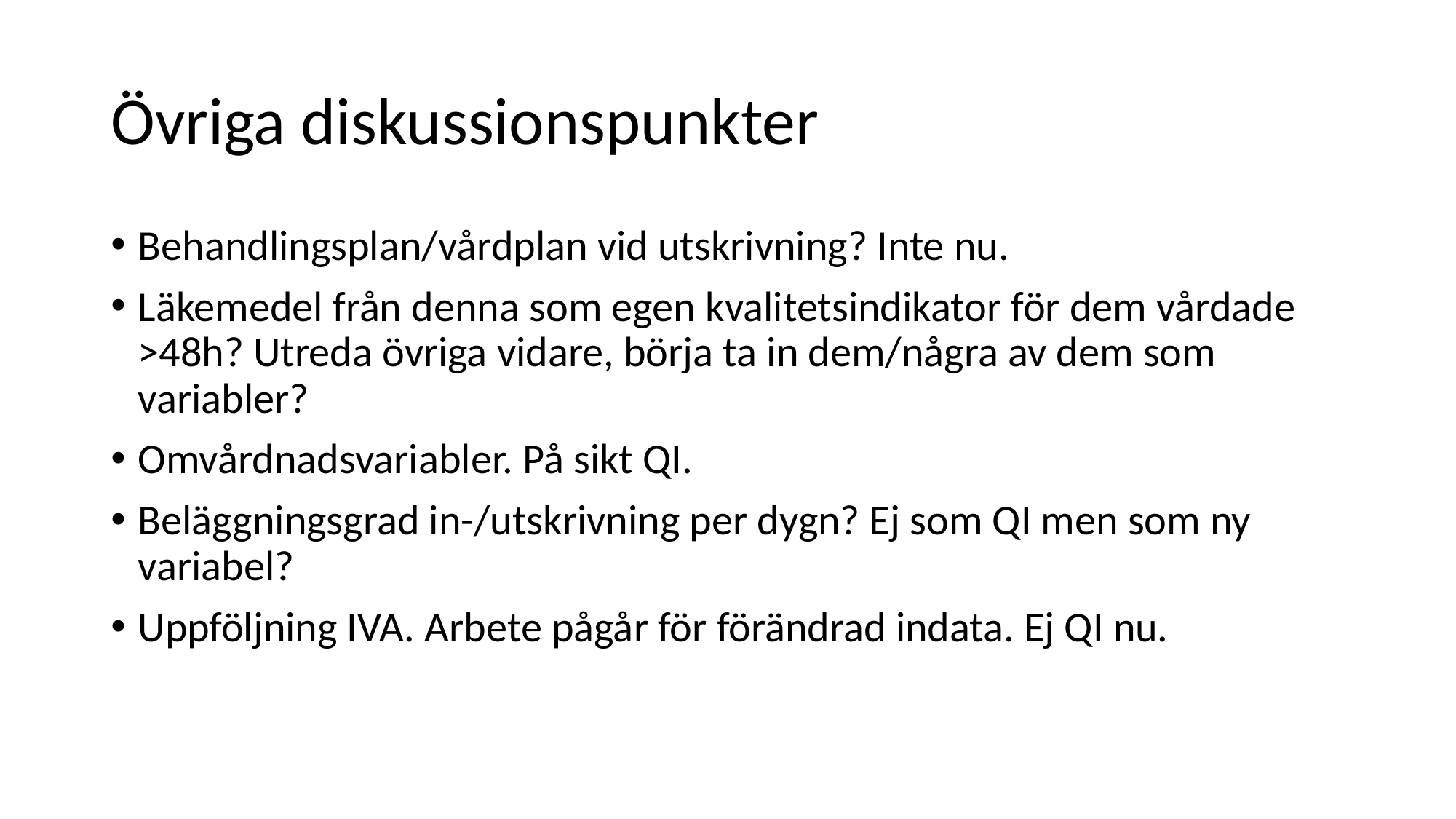

# Övriga diskussionspunkter
Behandlingsplan/vårdplan vid utskrivning? Inte nu.
Läkemedel från denna som egen kvalitetsindikator för dem vårdade >48h? Utreda övriga vidare, börja ta in dem/några av dem som variabler?
Omvårdnadsvariabler. På sikt QI.
Beläggningsgrad in-/utskrivning per dygn? Ej som QI men som ny variabel?
Uppföljning IVA. Arbete pågår för förändrad indata. Ej QI nu.